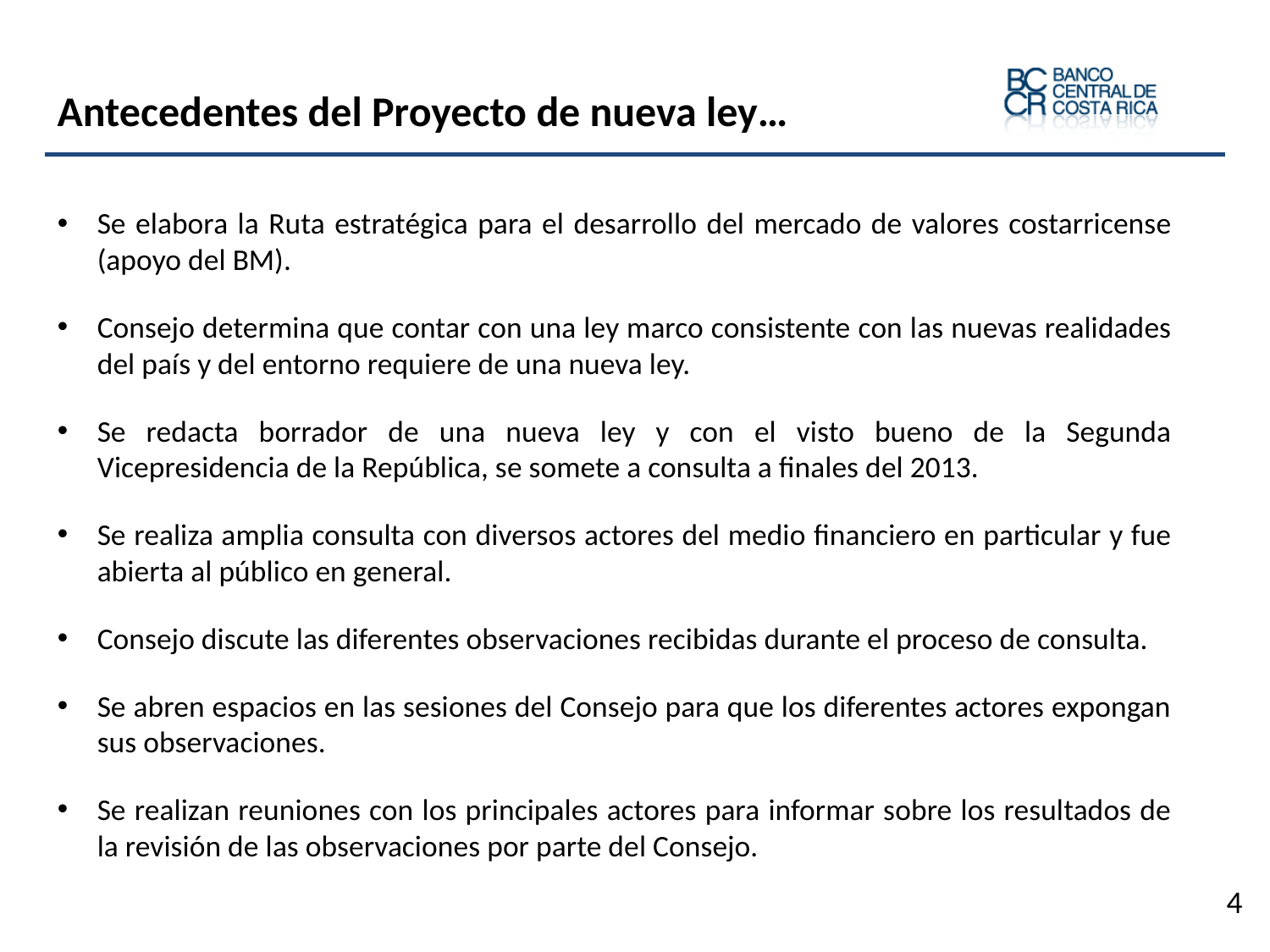

Antecedentes del Proyecto de nueva ley…
Se elabora la Ruta estratégica para el desarrollo del mercado de valores costarricense (apoyo del BM).
Consejo determina que contar con una ley marco consistente con las nuevas realidades del país y del entorno requiere de una nueva ley.
Se redacta borrador de una nueva ley y con el visto bueno de la Segunda Vicepresidencia de la República, se somete a consulta a finales del 2013.
Se realiza amplia consulta con diversos actores del medio financiero en particular y fue abierta al público en general.
Consejo discute las diferentes observaciones recibidas durante el proceso de consulta.
Se abren espacios en las sesiones del Consejo para que los diferentes actores expongan sus observaciones.
Se realizan reuniones con los principales actores para informar sobre los resultados de la revisión de las observaciones por parte del Consejo.

4